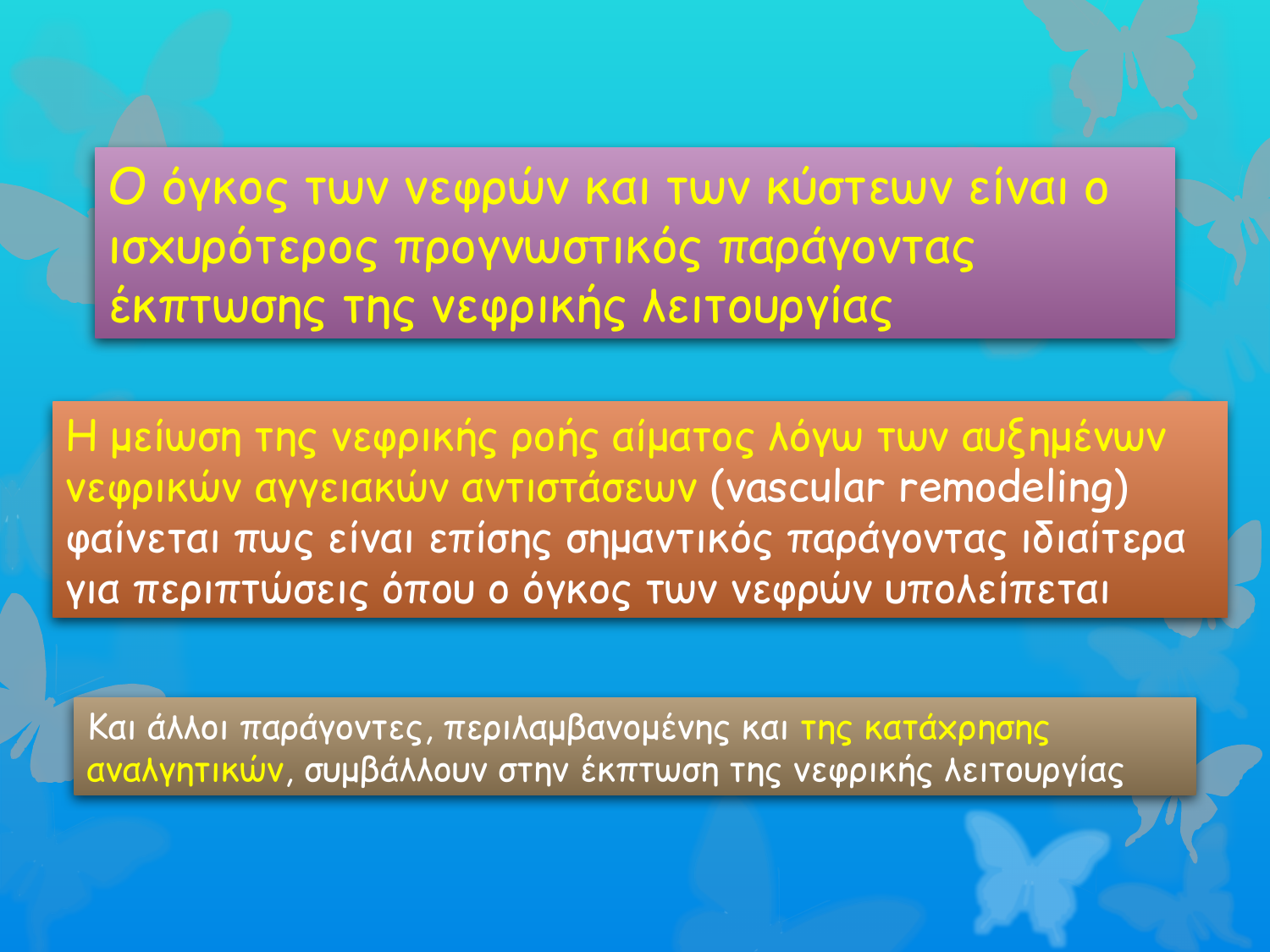

Ο όγκος των νεφρών και των κύστεων είναι ο ισχυρότερος προγνωστικός παράγοντας  έκπτωσης της νεφρικής λειτουργίας
Η μείωση της νεφρικής ροής αίματος λόγω των αυξημένων νεφρικών αγγειακών αντιστάσεων (vascular remodeling) φαίνεται πως είναι επίσης σημαντικός παράγοντας ιδιαίτερα για περιπτώσεις όπου ο όγκος των νεφρών υπολείπεται
Και άλλοι παράγοντες, περιλαμβανομένης και της κατάχρησης αναλγητικών, συμβάλλουν στην έκπτωση της νεφρικής λειτουργίας